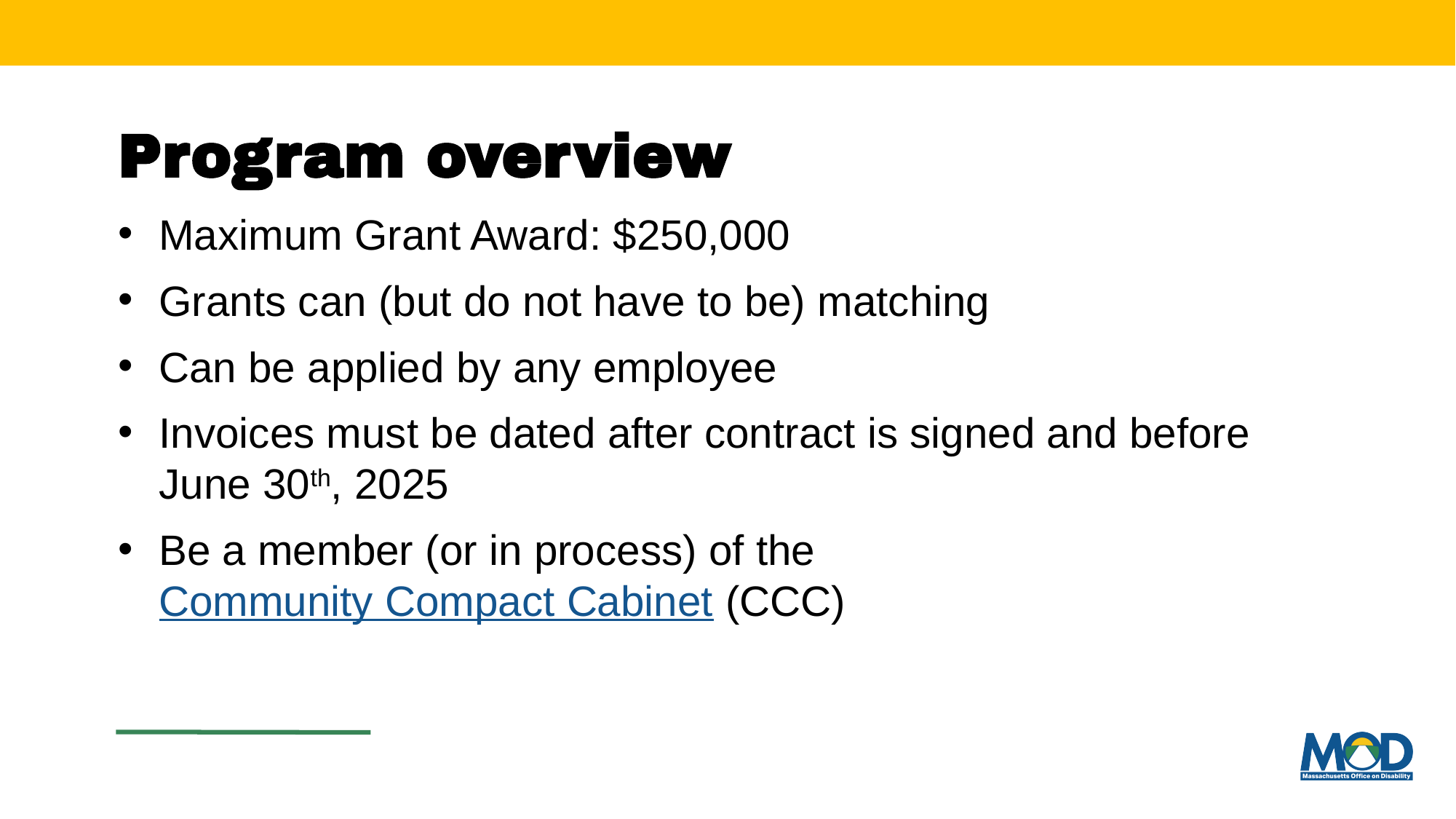

# Program overview
Maximum Grant Award: $250,000
Grants can (but do not have to be) matching
Can be applied by any employee
Invoices must be dated after contract is signed and before June 30th, 2025
Be a member (or in process) of the Community Compact Cabinet (CCC)